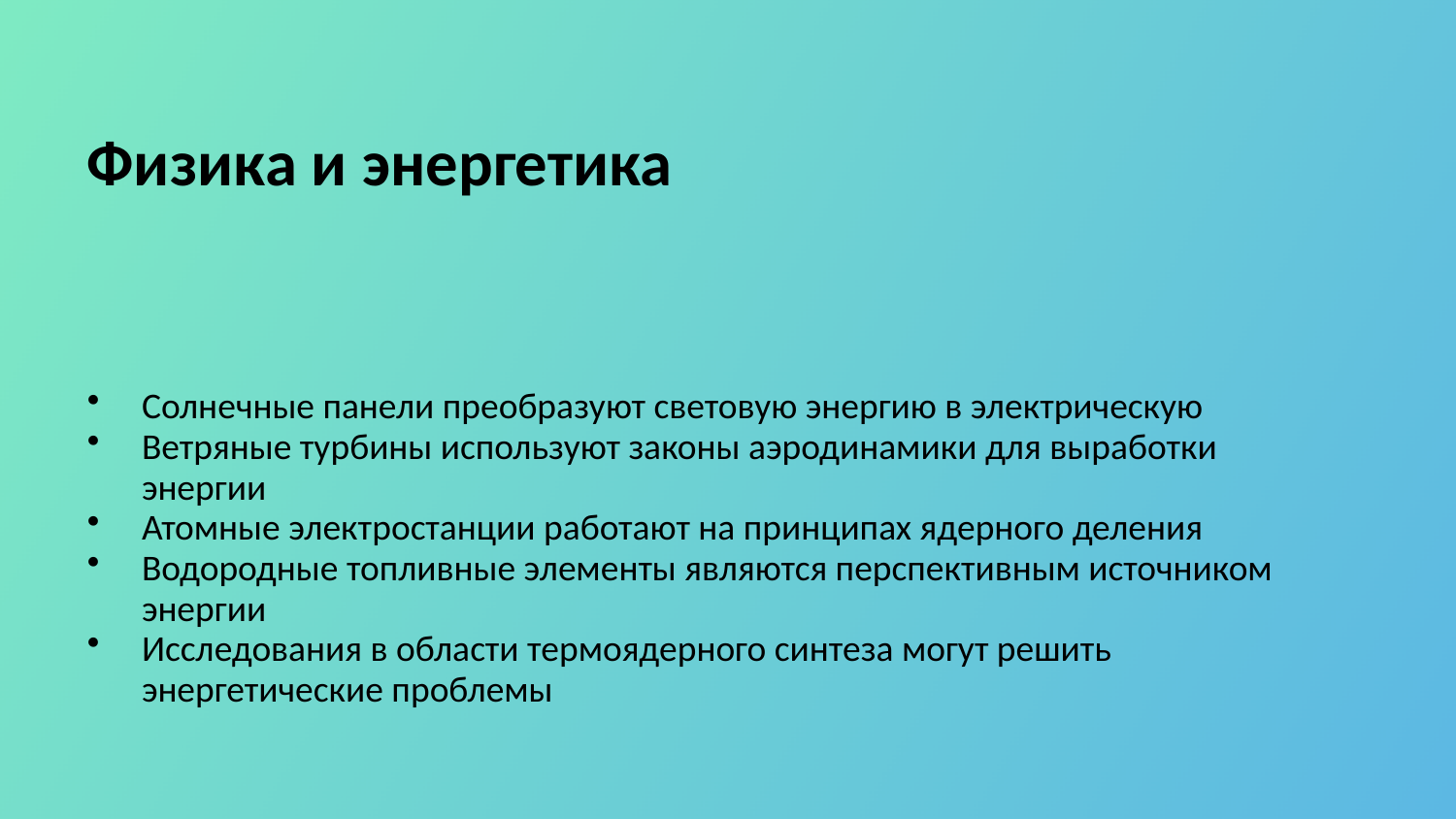

Физика и энергетика
Солнечные панели преобразуют световую энергию в электрическую
Ветряные турбины используют законы аэродинамики для выработки энергии
Атомные электростанции работают на принципах ядерного деления
Водородные топливные элементы являются перспективным источником энергии
Исследования в области термоядерного синтеза могут решить энергетические проблемы